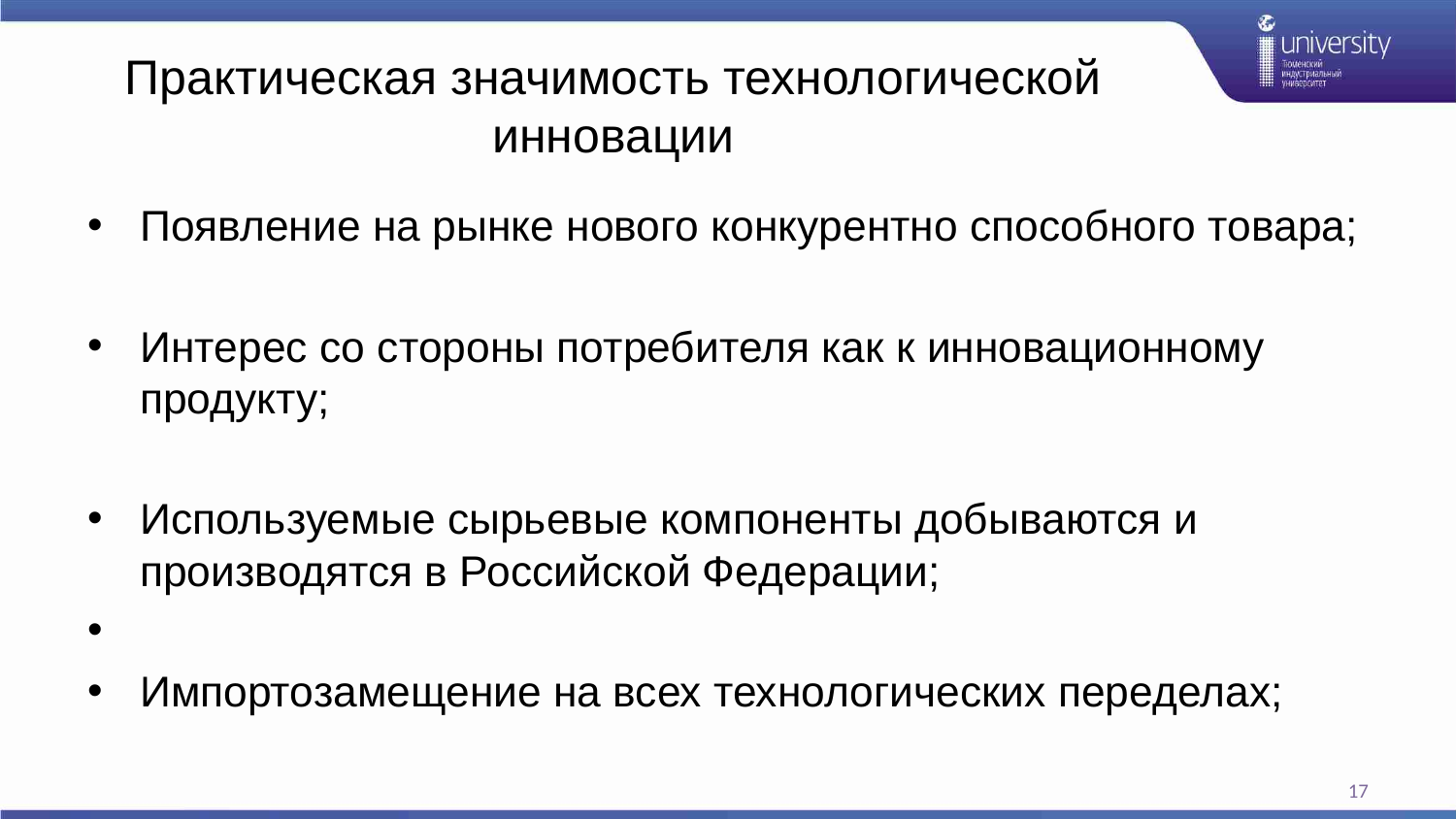

# Практическая значимость технологической инновации
Появление на рынке нового конкурентно способного товара;

Интерес со стороны потребителя как к инновационному продукту;

Используемые сырьевые компоненты добываются и производятся в Российской Федерации;

Импортозамещение на всех технологических переделах;

17